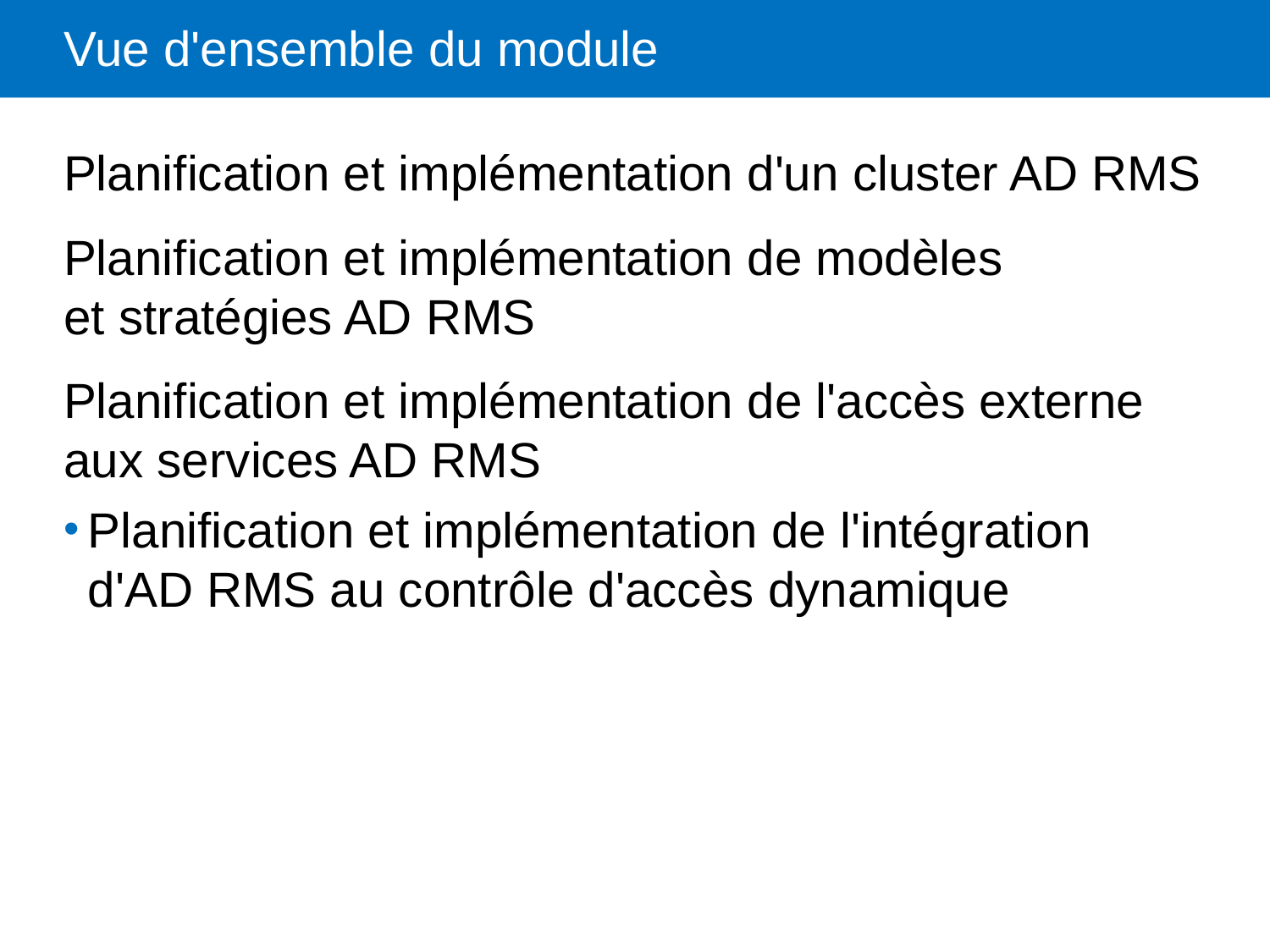

# Vue d'ensemble du module
Planification et implémentation d'un cluster AD RMS
Planification et implémentation de modèles et stratégies AD RMS
Planification et implémentation de l'accès externe aux services AD RMS
Planification et implémentation de l'intégration d'AD RMS au contrôle d'accès dynamique